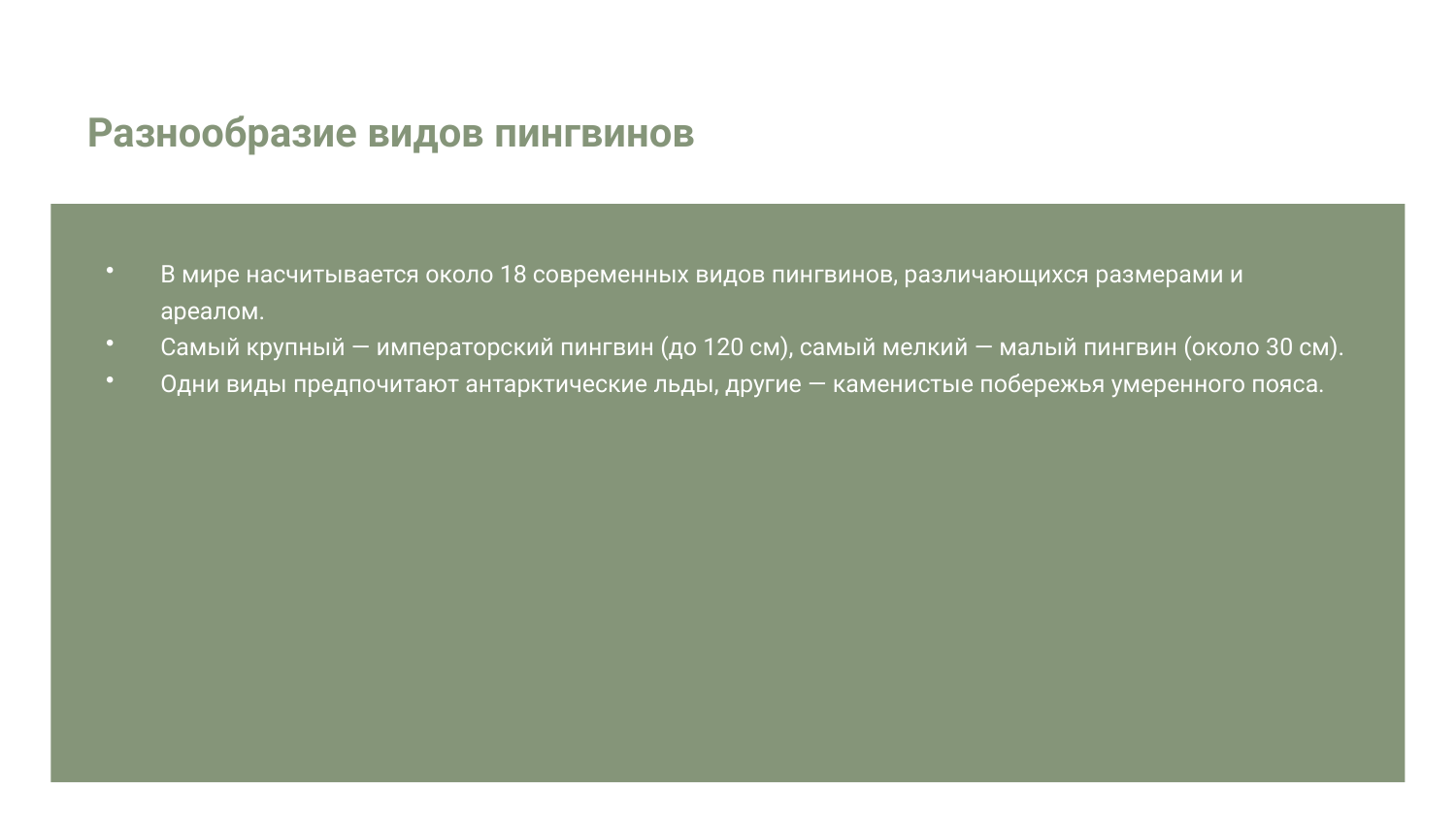

Разнообразие видов пингвинов

В мире насчитывается около 18 современных видов пингвинов, различающихся размерами и ареалом.
Самый крупный — императорский пингвин (до 120 см), самый мелкий — малый пингвин (около 30 см).
Одни виды предпочитают антарктические льды, другие — каменистые побережья умеренного пояса.